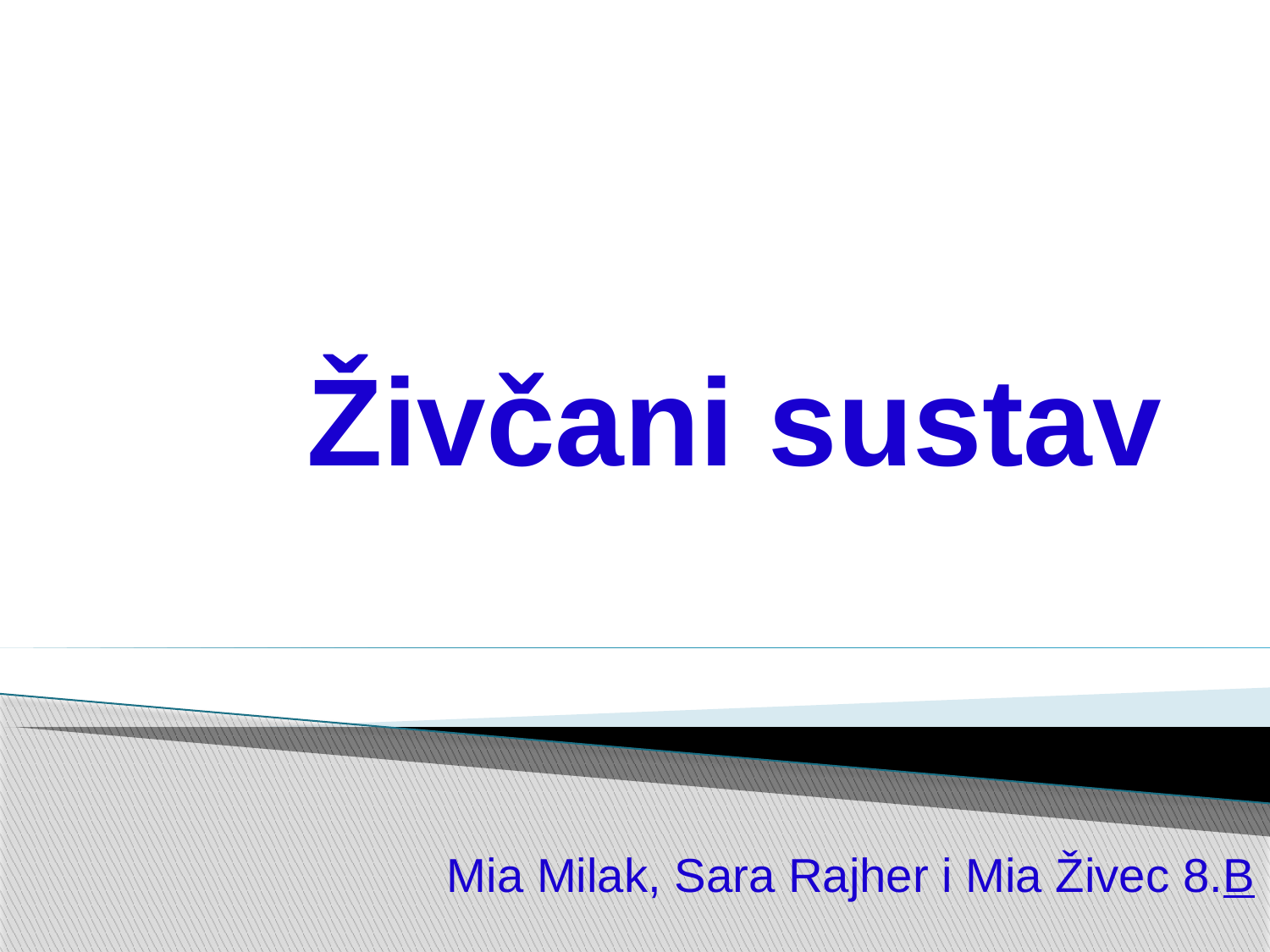

# Živčani sustav
Mia Milak, Sara Rajher i Mia Živec 8.B